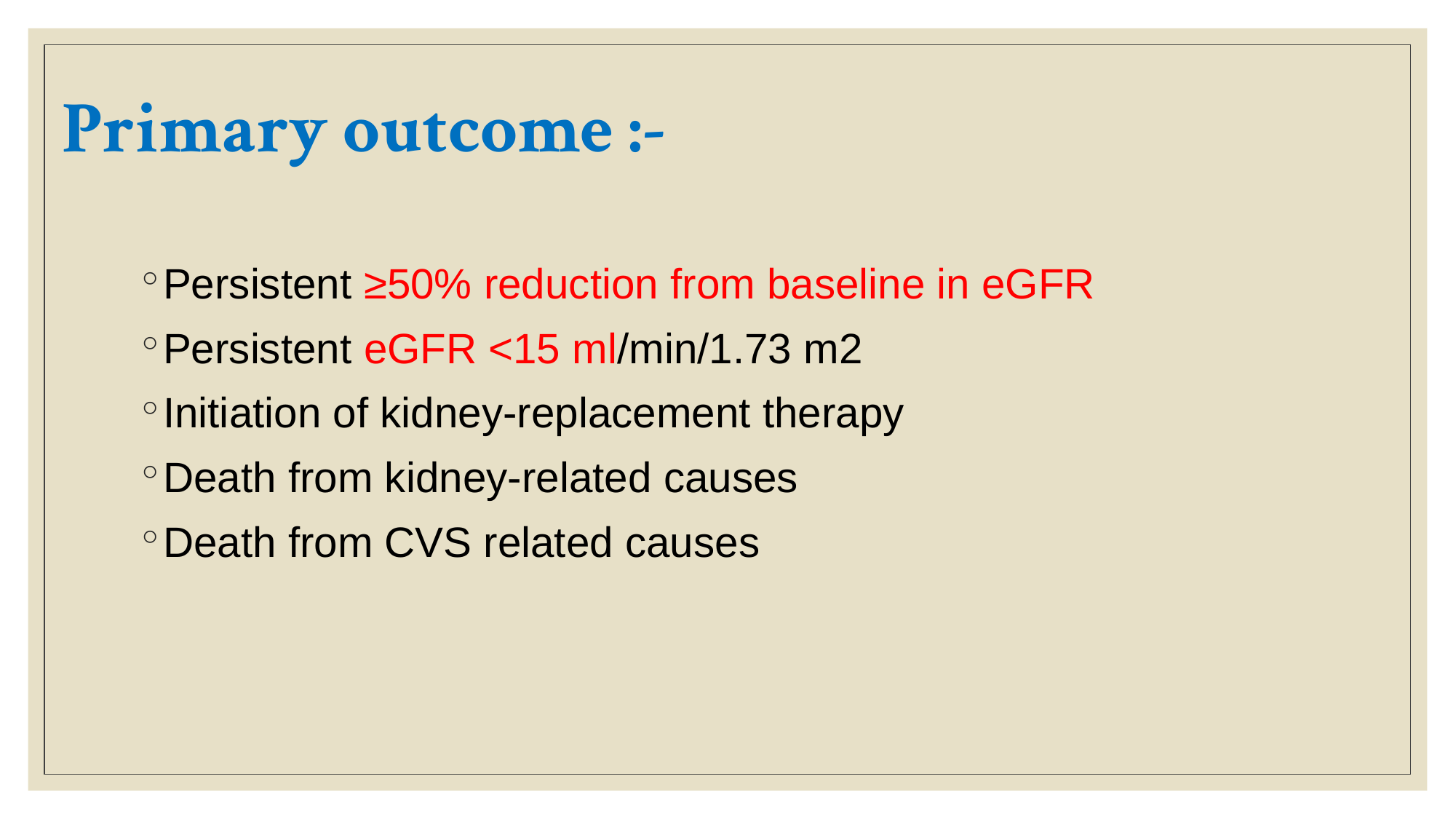

# Primary outcome :-
Persistent ≥50% reduction from baseline in eGFR
Persistent eGFR <15 ml/min/1.73 m2
Initiation of kidney-replacement therapy
Death from kidney-related causes
Death from CVS related causes